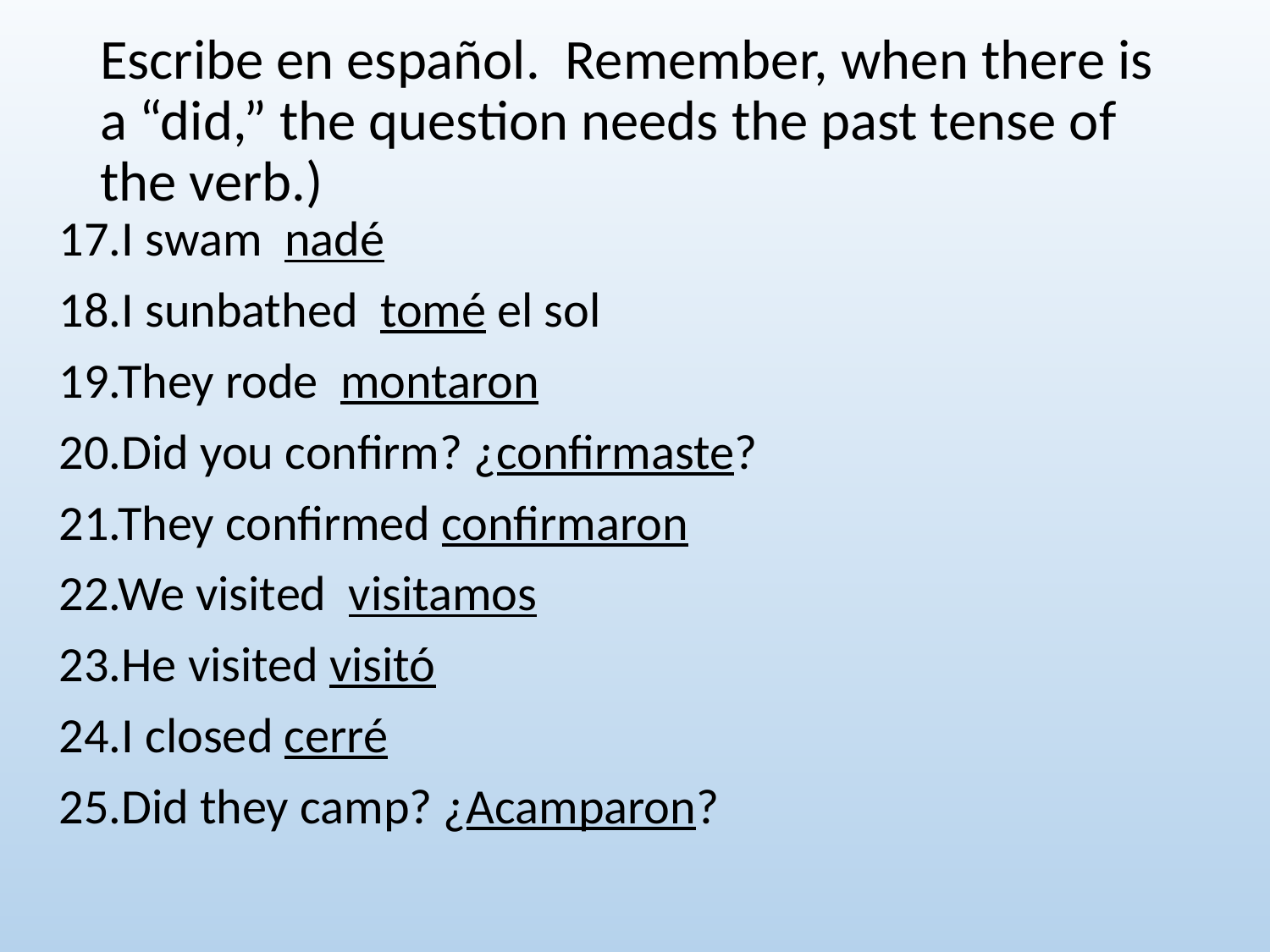

# Escribe en español.  Remember, when there is a “did,” the question needs the past tense of the verb.)
17.I swam  nadé
18.I sunbathed  tomé el sol
19.They rode  montaron
20.Did you confirm? ¿confirmaste?
21.They confirmed confirmaron
22.We visited  visitamos
23.He visited visitó
24.I closed cerré
25.Did they camp? ¿Acamparon?